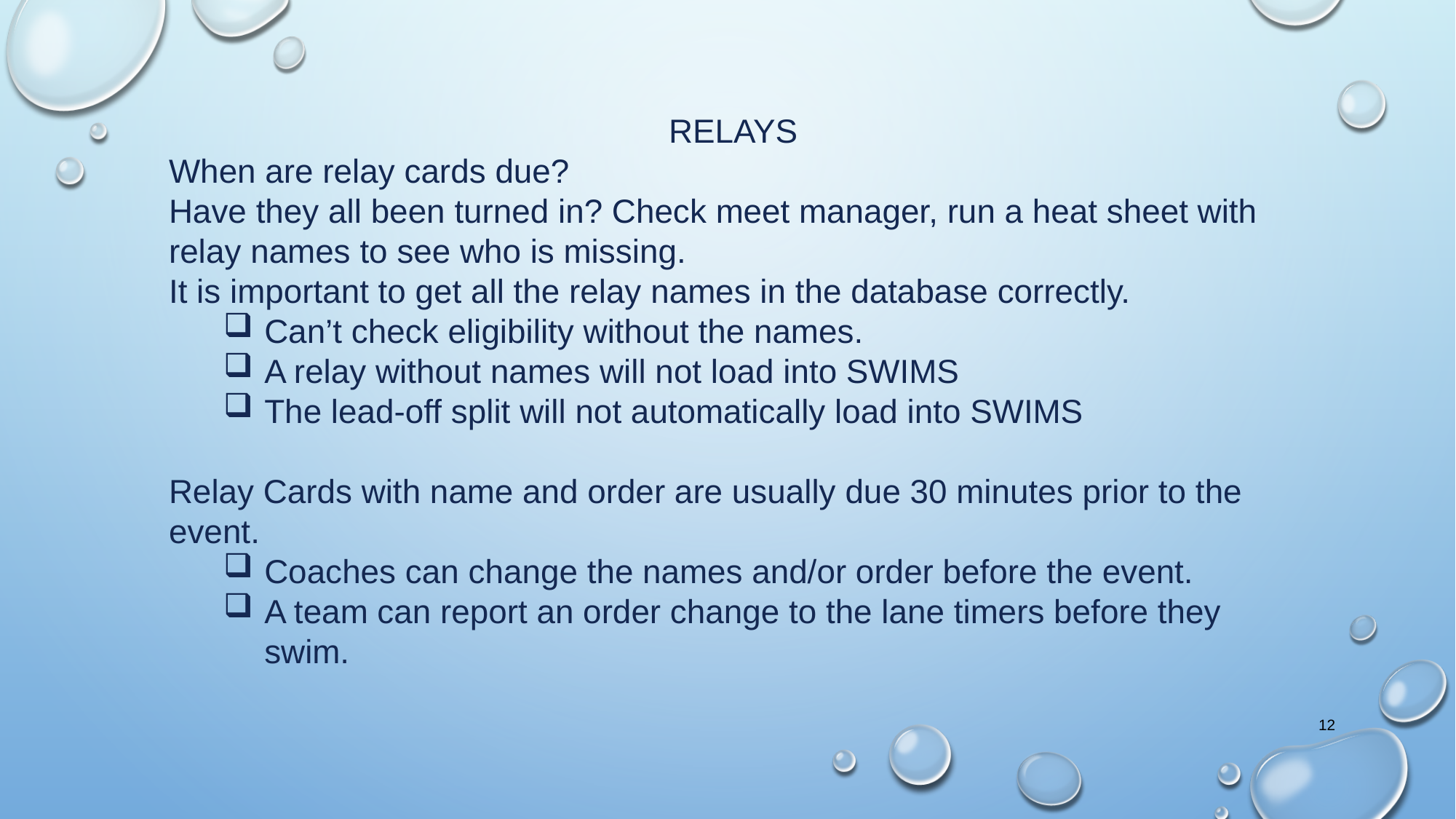

RELAYS
When are relay cards due?
Have they all been turned in? Check meet manager, run a heat sheet with relay names to see who is missing.
It is important to get all the relay names in the database correctly.
Can’t check eligibility without the names.
A relay without names will not load into SWIMS
The lead-off split will not automatically load into SWIMS

Relay Cards with name and order are usually due 30 minutes prior to the event.
Coaches can change the names and/or order before the event.
A team can report an order change to the lane timers before they swim.
12